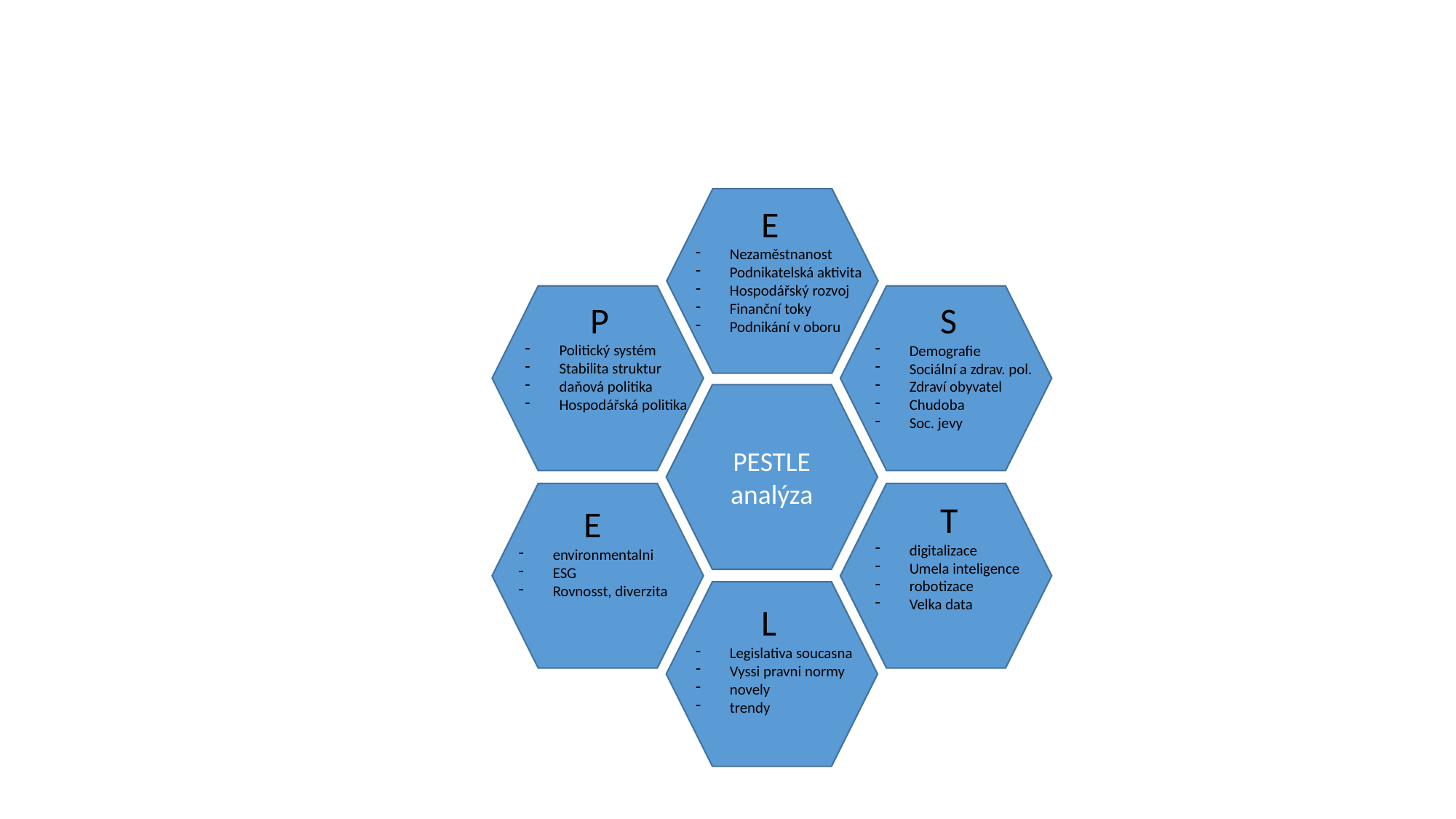

#

PESTLE
analýza

        E
Nezaměstnanost
Podnikatelská aktivita
Hospodářský rozvoj
Finanční toky
Podnikání v oboru

        P
Politický systém
Stabilita struktur
daňová politika
Hospodářská politika
        S
Demografie
Sociální a zdrav. pol.
Zdraví obyvatel
Chudoba
Soc. jevy

        T
digitalizace
Umela inteligence
robotizace
Velka data

        E
environmentalni
ESG
Rovnosst, diverzita

        L
Legislativa soucasna
Vyssi pravni normy
novely
trendy